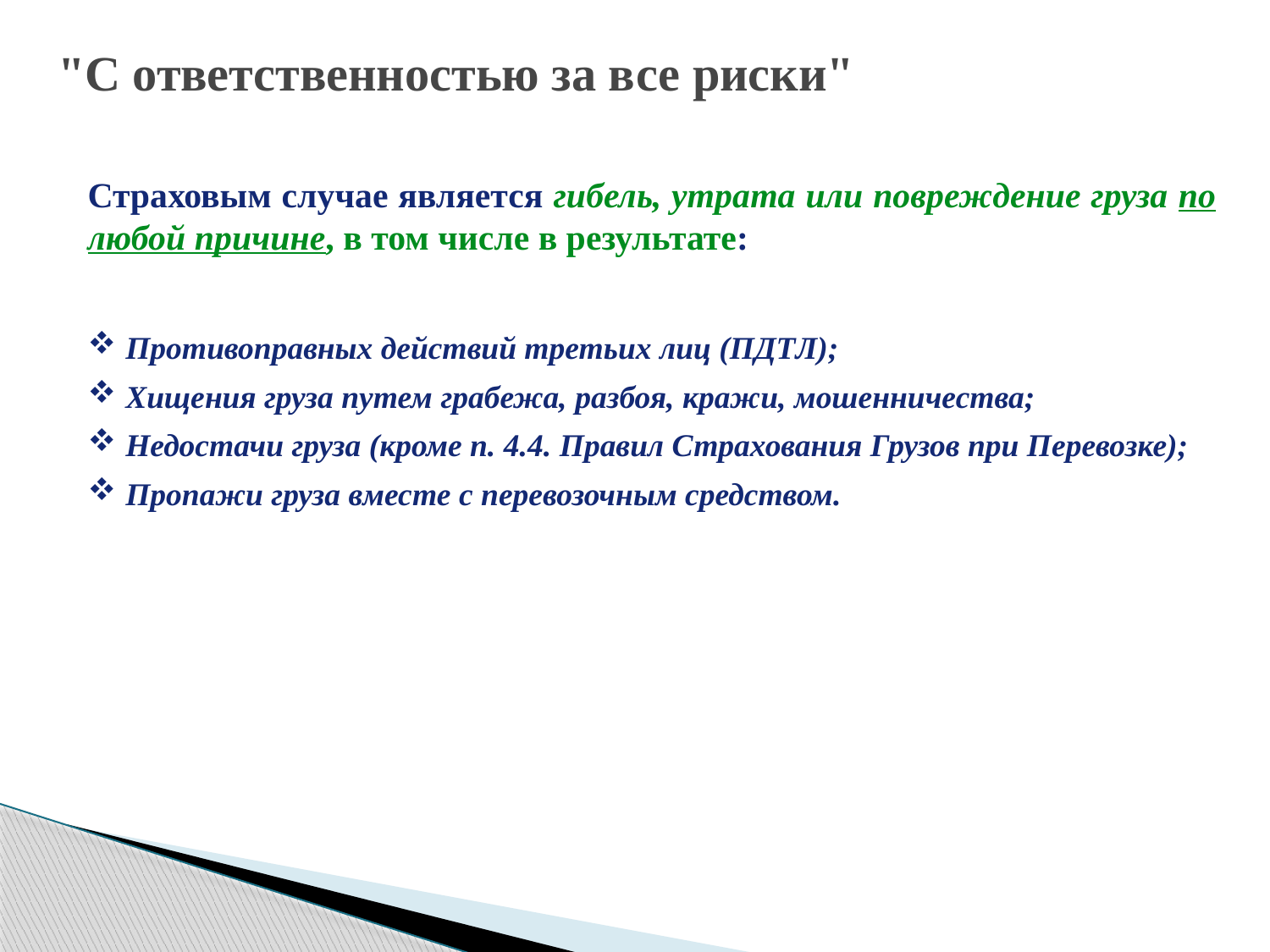

"С ответственностью за все риски"
Страховым случае является гибель, утрата или повреждение груза по любой причине, в том числе в результате:

 Противоправных действий третьих лиц (ПДТЛ);
 Хищения груза путем грабежа, разбоя, кражи, мошенничества;
 Недостачи груза (кроме п. 4.4. Правил Страхования Грузов при Перевозке);
 Пропажи груза вместе с перевозочным средством.
10.11.2021